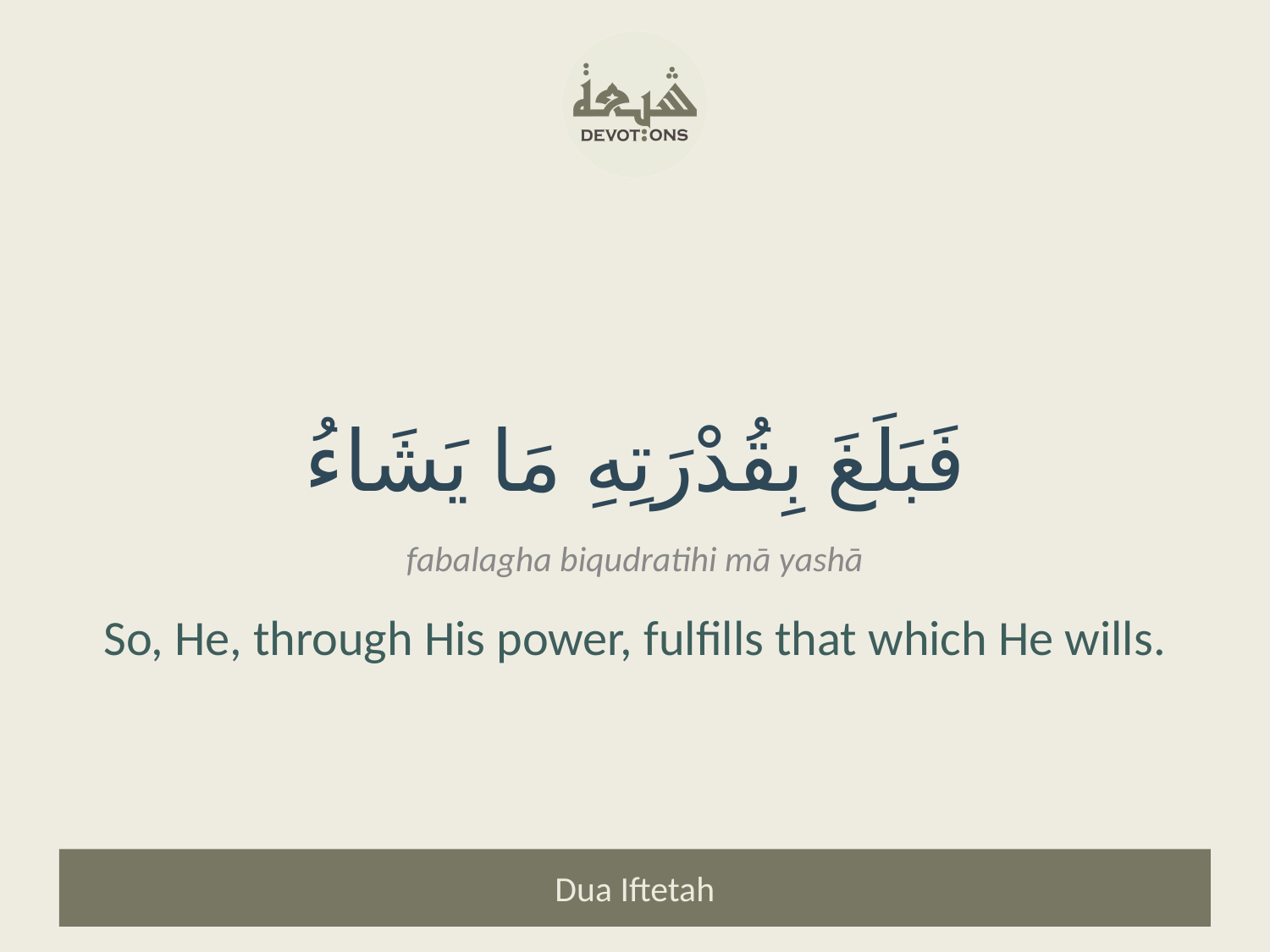

فَبَلَغَ بِقُدْرَتِهِ مَا يَشَاءُ
fabalagha biqudratihi mā yashā
So, He, through His power, fulfills that which He wills.
Dua Iftetah